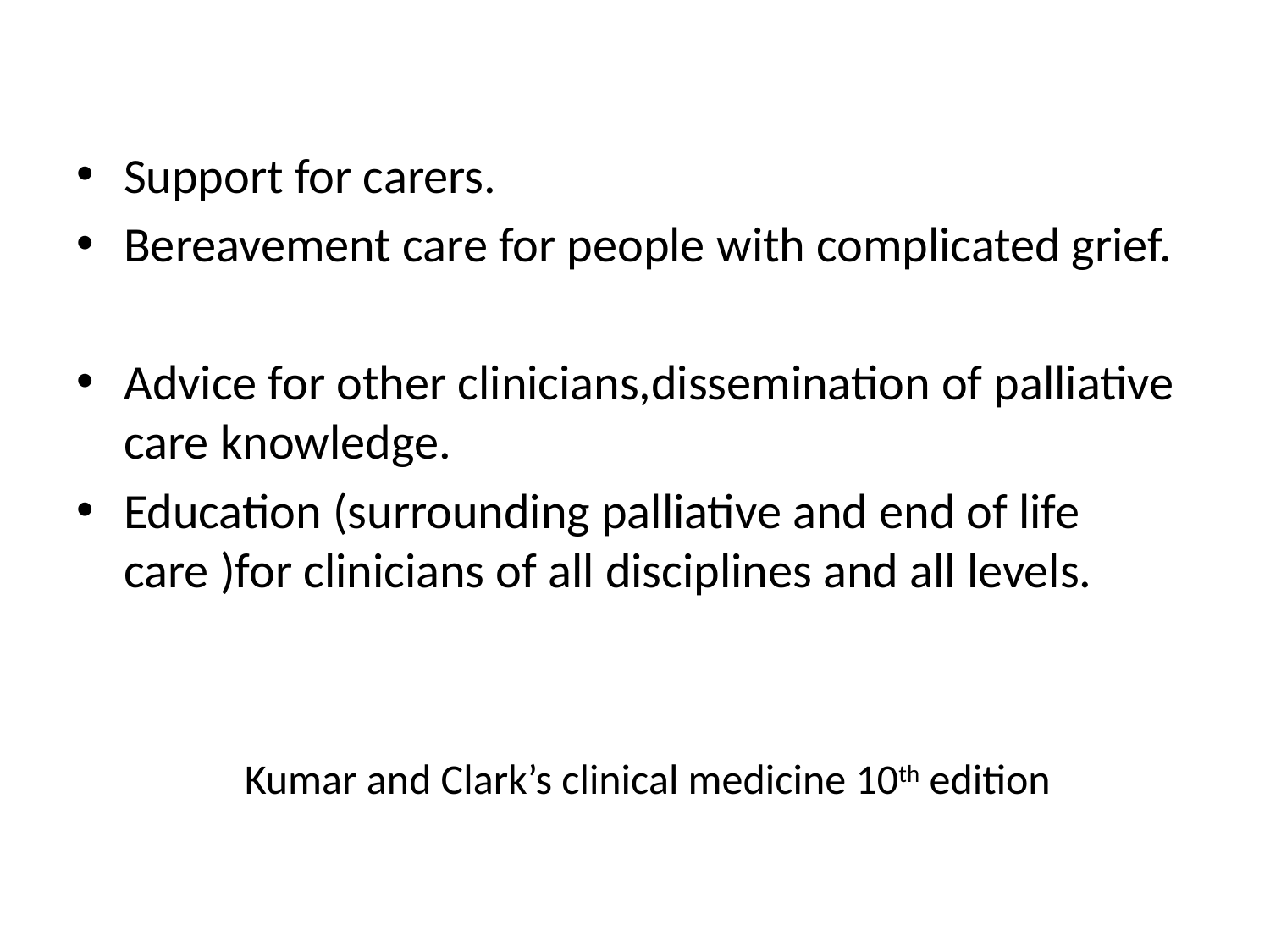

#
Support for carers.
Bereavement care for people with complicated grief.

Advice for other clinicians,dissemination of palliative care knowledge.
Education (surrounding palliative and end of life care )for clinicians of all disciplines and all levels.

               Kumar and Clark’s clinical medicine 10th edition